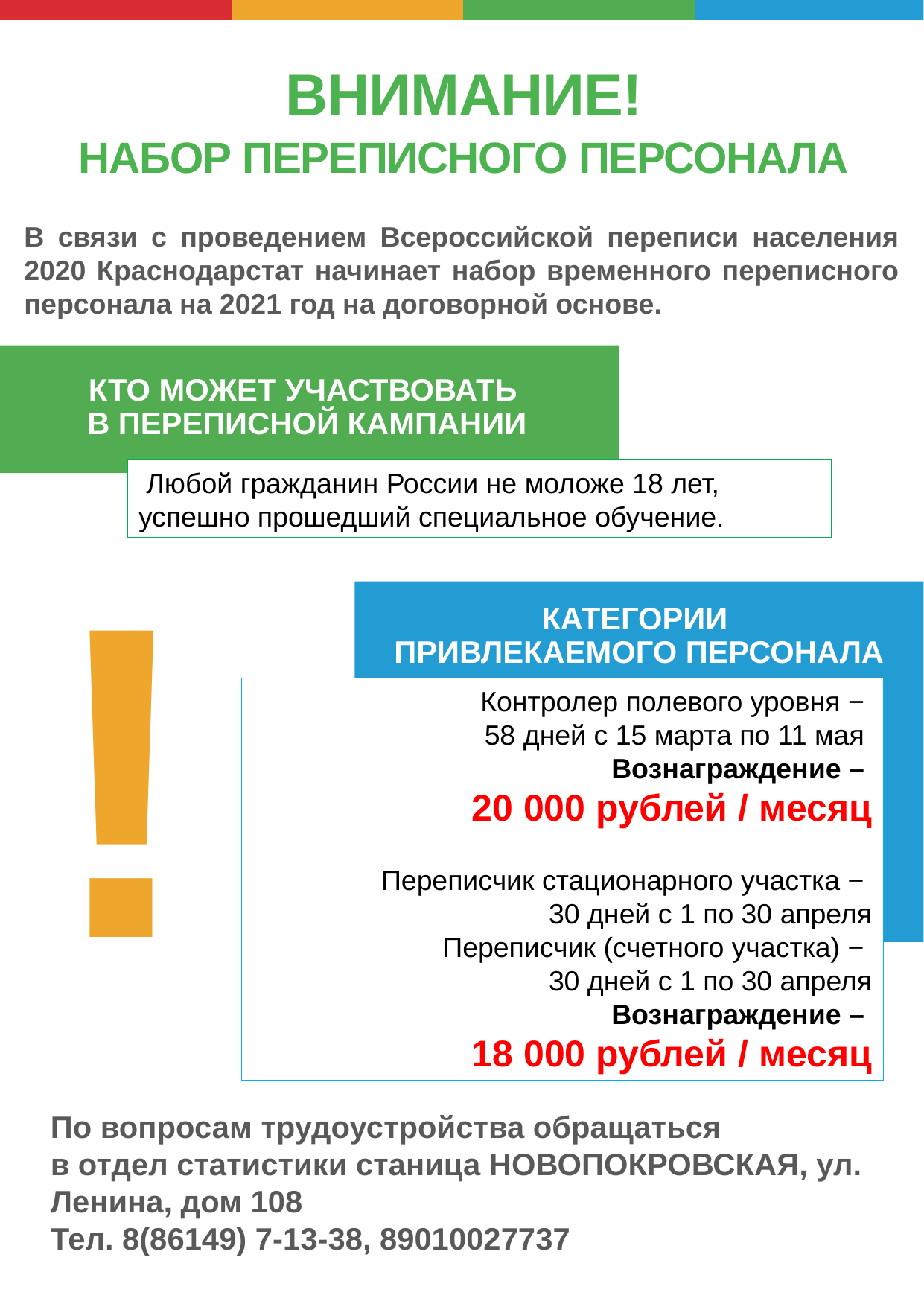

ВНИМАНИЕ!
НАБОР ПЕРЕПИСНОГО ПЕРСОНАЛА
В связи с проведением Всероссийской переписи населения 2020 Краснодарстат начинает набор временного переписного персонала на 2021 год на договорной основе.

Кто может участвовать
в переписной кампании
 Любой гражданин России не моложе 18 лет,
успешно прошедший специальное обучение.
!
Категории
привлекаемого персонала

Контролер полевого уровня −
58 дней с 15 марта по 11 мая
Вознаграждение –
20 000 рублей / месяц

Переписчик стационарного участка −
30 дней с 1 по 30 апреля
Переписчик (счетного участка) −
30 дней с 1 по 30 апреля
Вознаграждение –
18 000 рублей / месяц
По вопросам трудоустройства обращаться
в отдел статистики станица НОВОПОКРОВСКАЯ, ул. Ленина, дом 108
Тел. 8(86149) 7-13-38, 89010027737